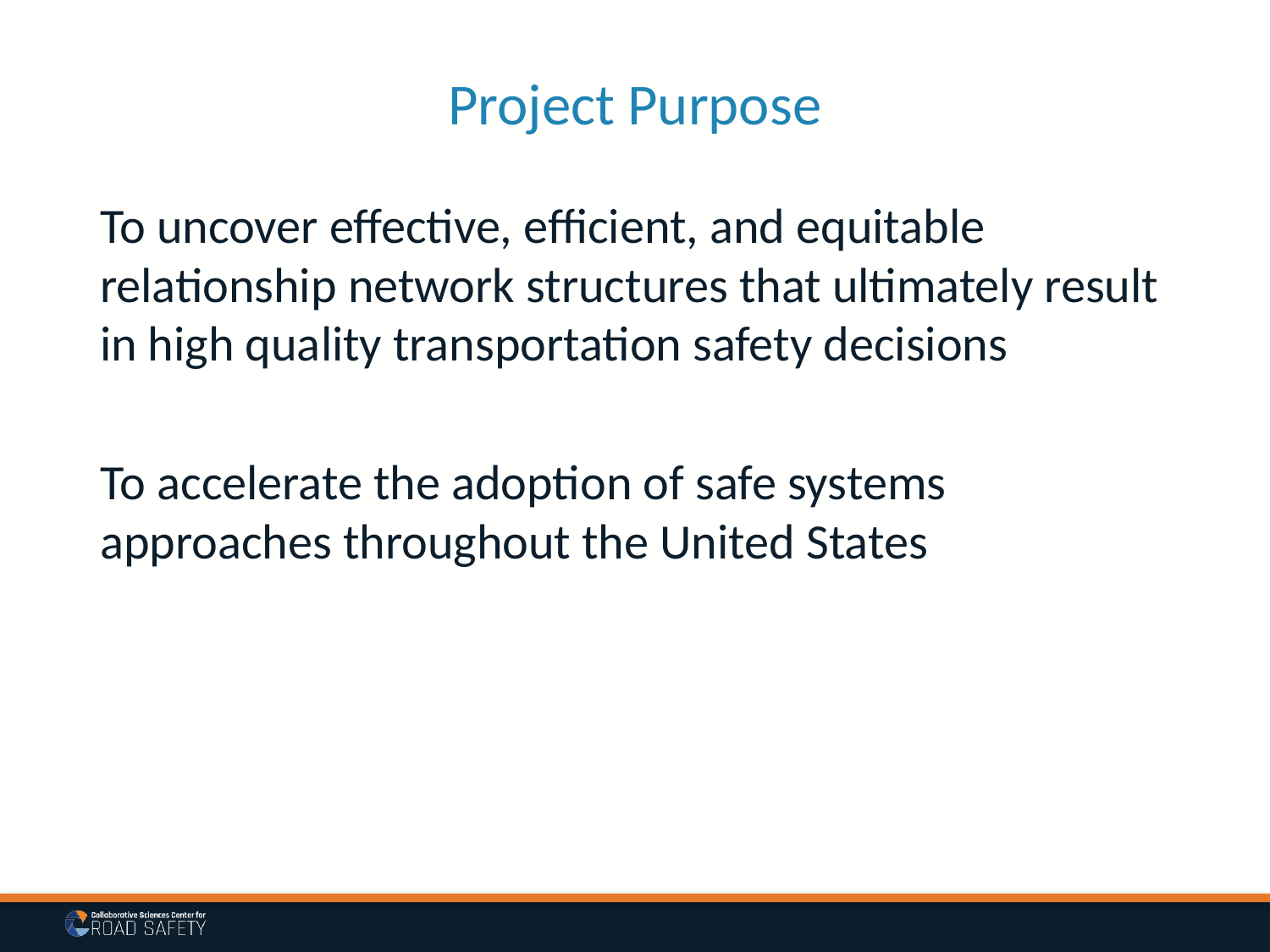

# Project Purpose
To uncover effective, efficient, and equitable relationship network structures that ultimately result in high quality transportation safety decisions

To accelerate the adoption of safe systems approaches throughout the United States